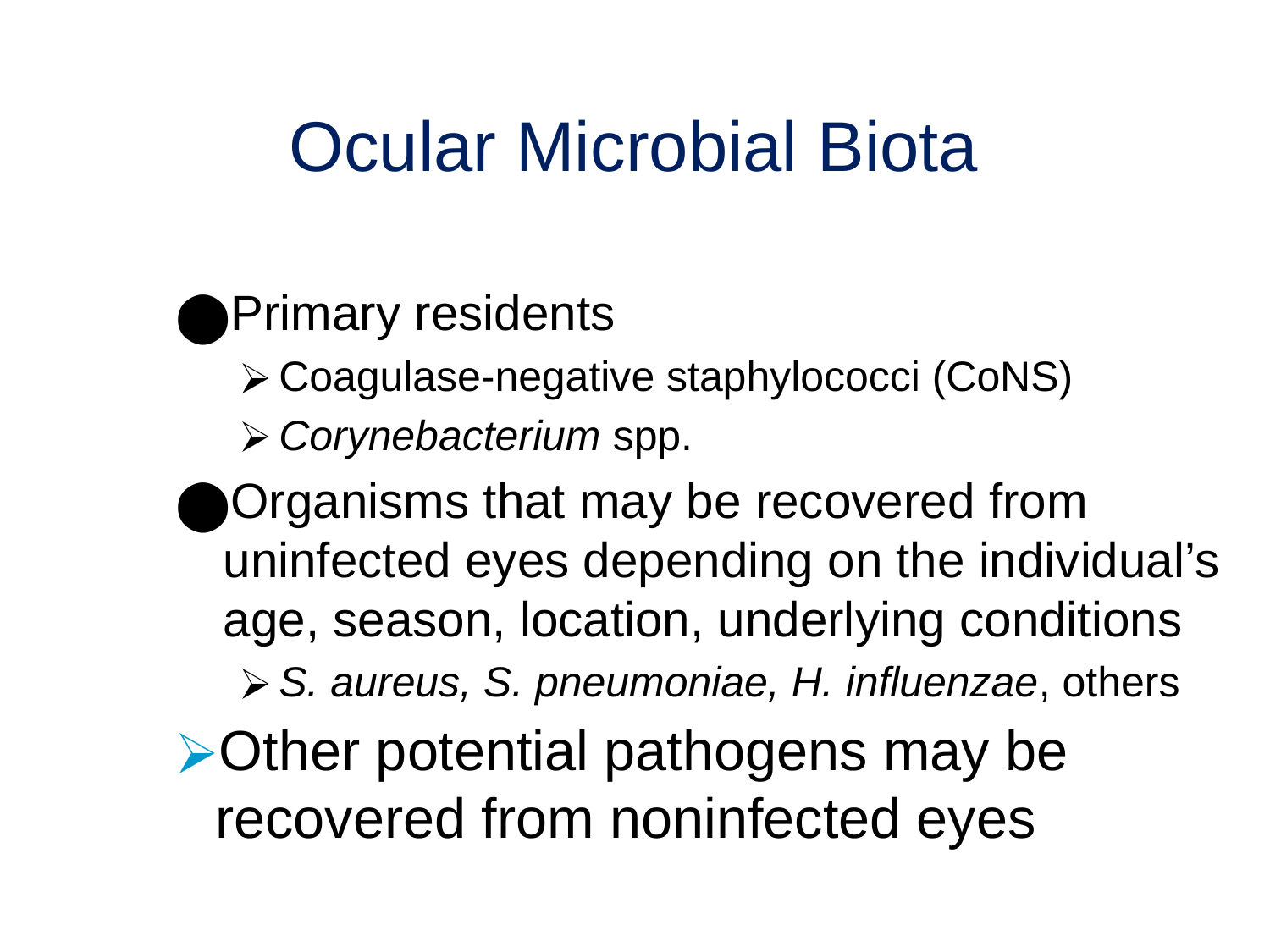

# Ocular Microbial Biota
Primary residents
Coagulase-negative staphylococci (CoNS)
Corynebacterium spp.
Organisms that may be recovered from uninfected eyes depending on the individual’s age, season, location, underlying conditions
S. aureus, S. pneumoniae, H. influenzae, others
Other potential pathogens may be recovered from noninfected eyes